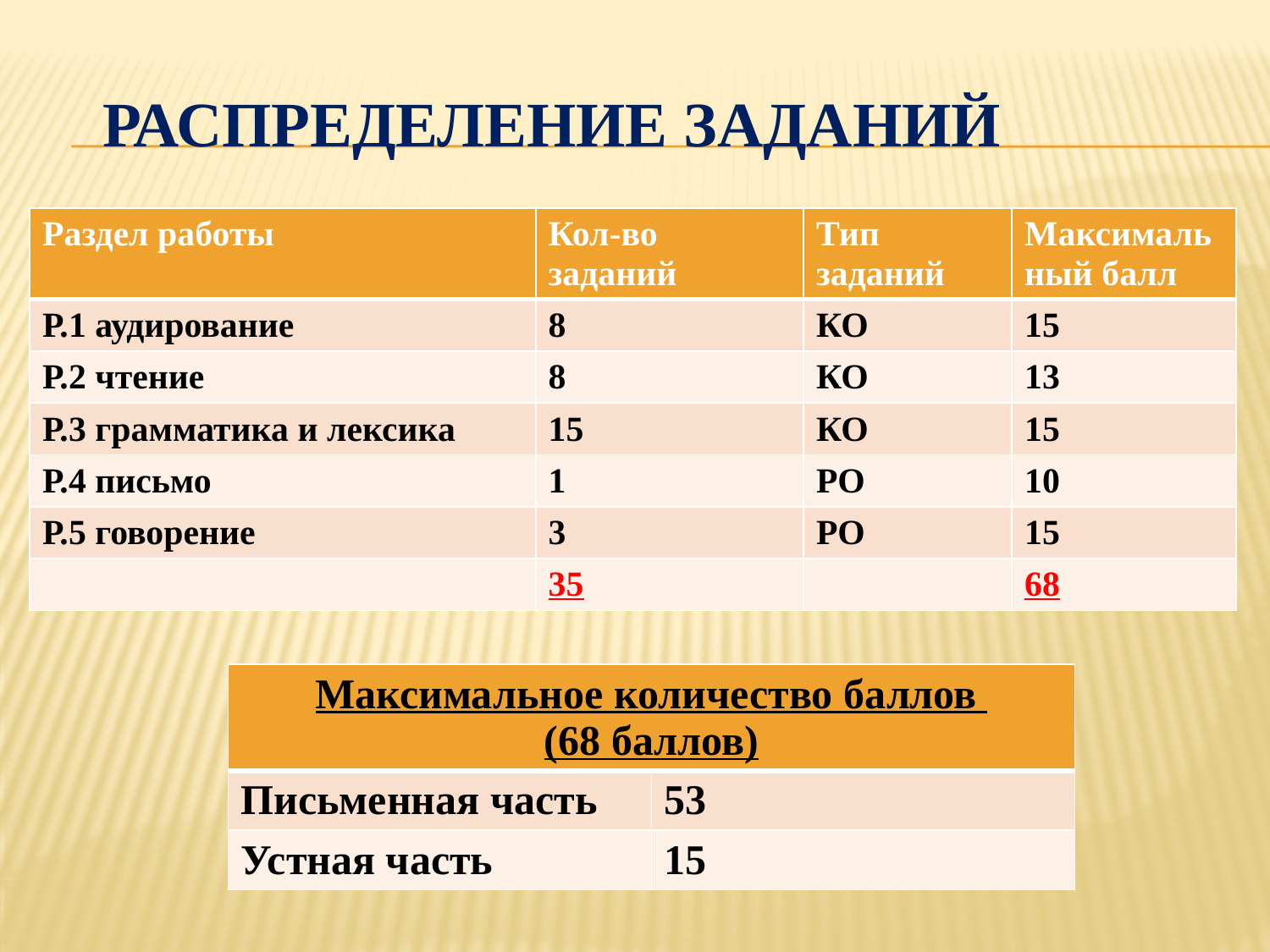

# Распределение заданий
| Раздел работы | Кол-во заданий | Тип заданий | Максимальный балл |
| --- | --- | --- | --- |
| Р.1 аудирование | 8 | КО | 15 |
| Р.2 чтение | 8 | КО | 13 |
| Р.3 грамматика и лексика | 15 | КО | 15 |
| Р.4 письмо | 1 | РО | 10 |
| Р.5 говорение | 3 | РО | 15 |
|  | 35 |  | 68 |
| Максимальное количество баллов (68 баллов) |  |
| --- | --- |
| Письменная часть | 53 |
| Устная часть | 15 |